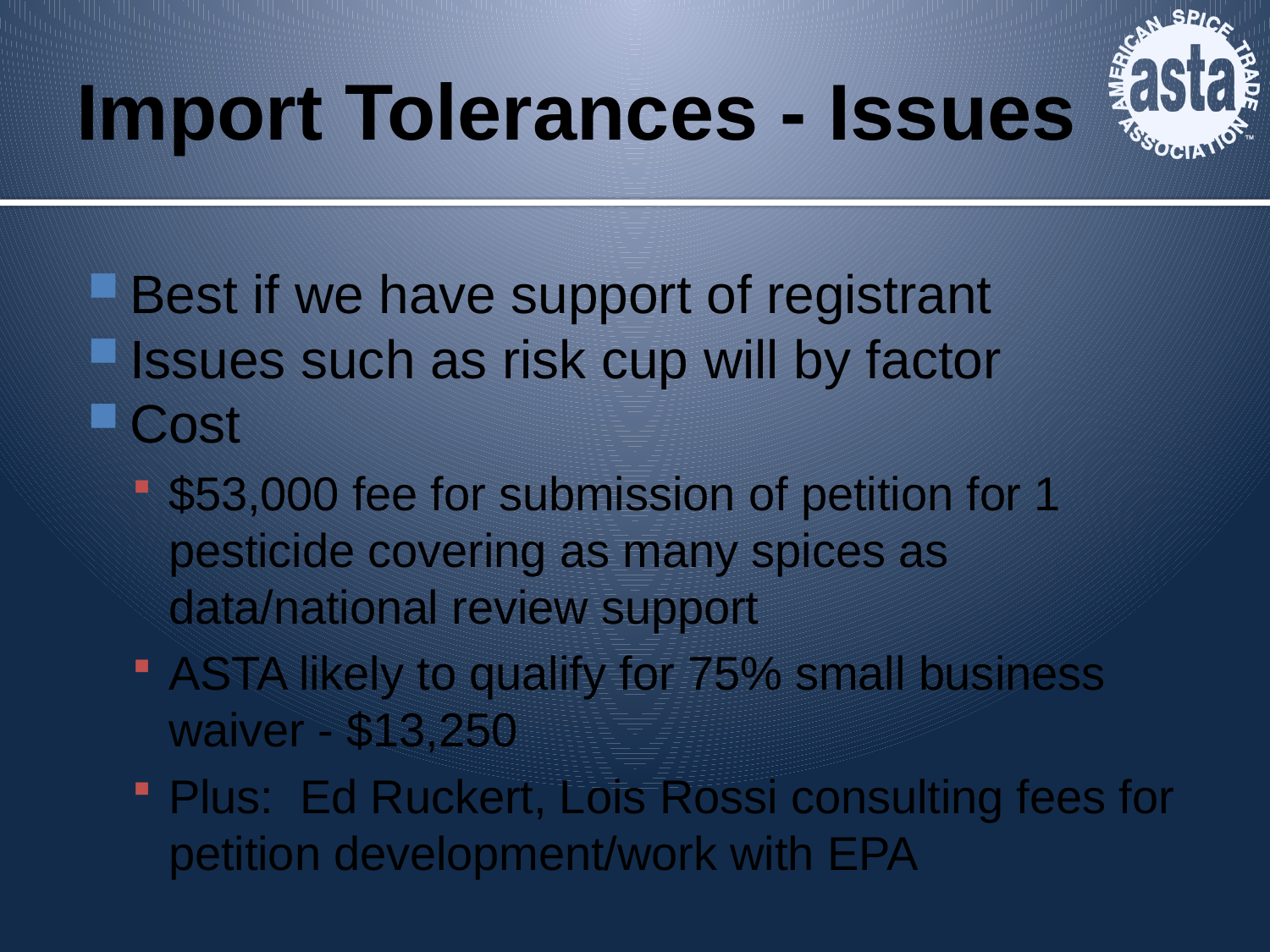

# Import Tolerances - Issues
Best if we have support of registrant
Issues such as risk cup will by factor
Cost
$53,000 fee for submission of petition for 1 pesticide covering as many spices as data/national review support
ASTA likely to qualify for 75% small business waiver - $13,250
Plus:  Ed Ruckert, Lois Rossi consulting fees for petition development/work with EPA